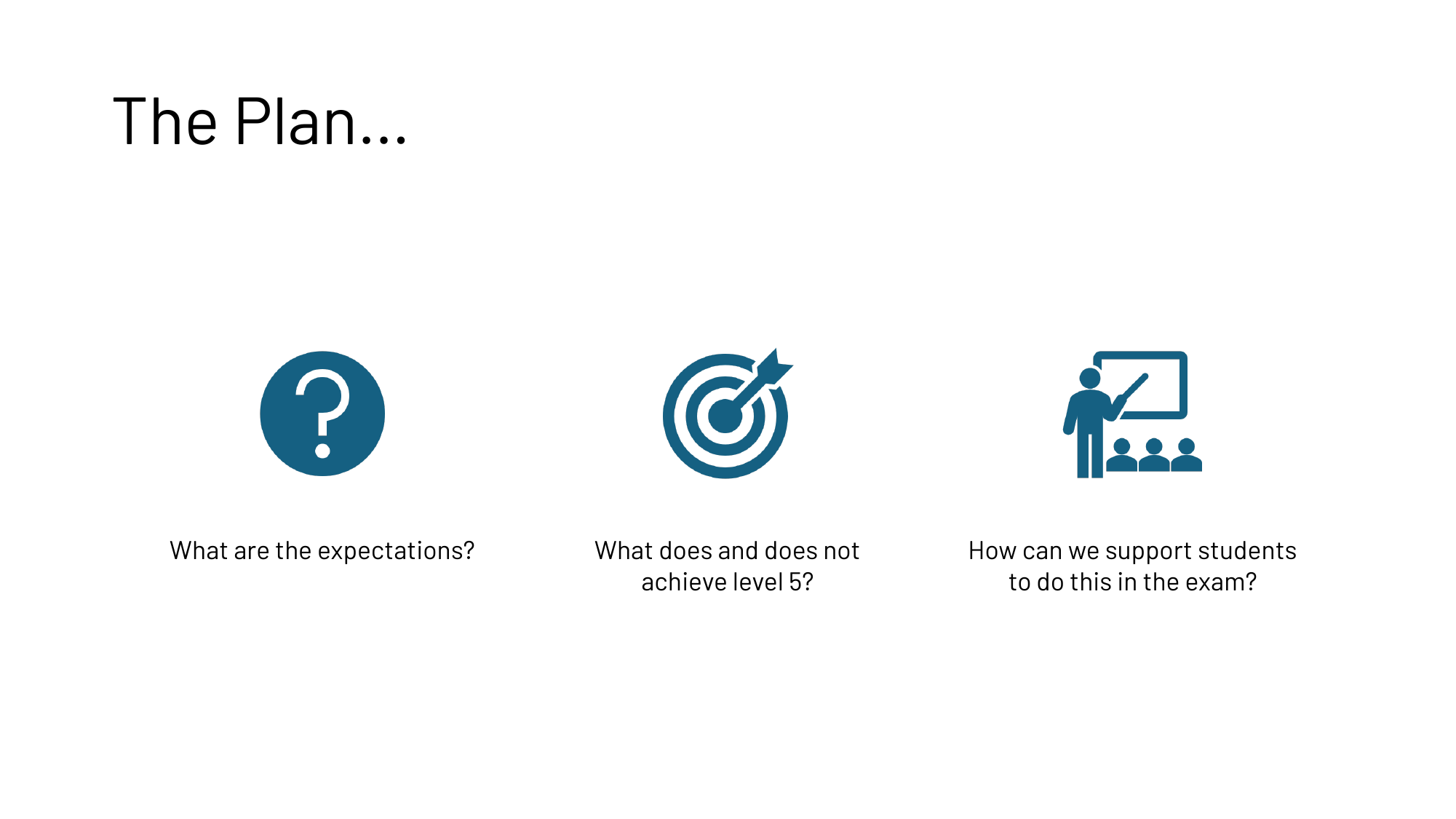

# The Plan…
What are the expectations?
What does and does not achieve level 5?
How can we support students to do this in the exam?